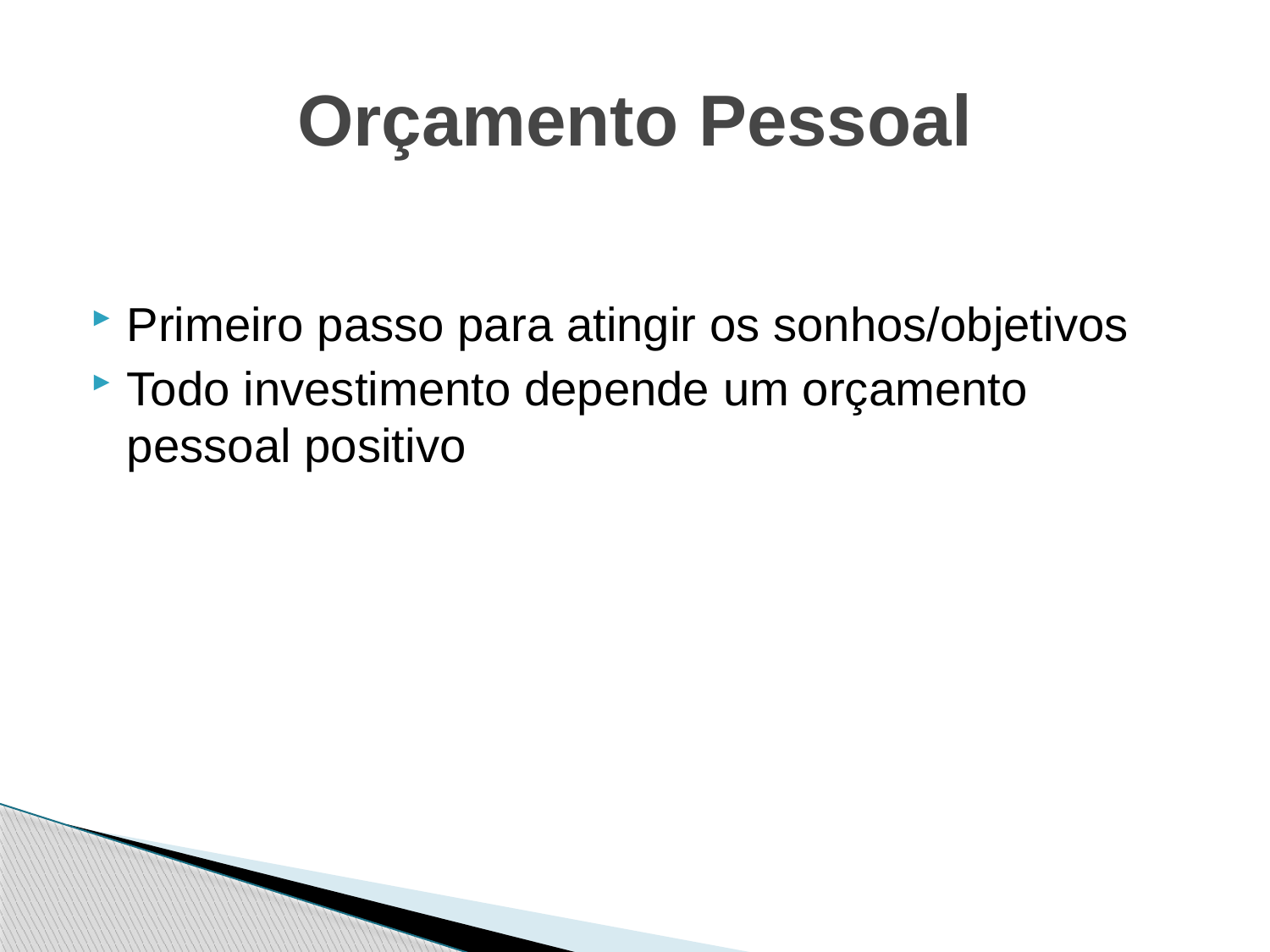

# Orçamento Pessoal
Primeiro passo para atingir os sonhos/objetivos
Todo investimento depende um orçamento pessoal positivo